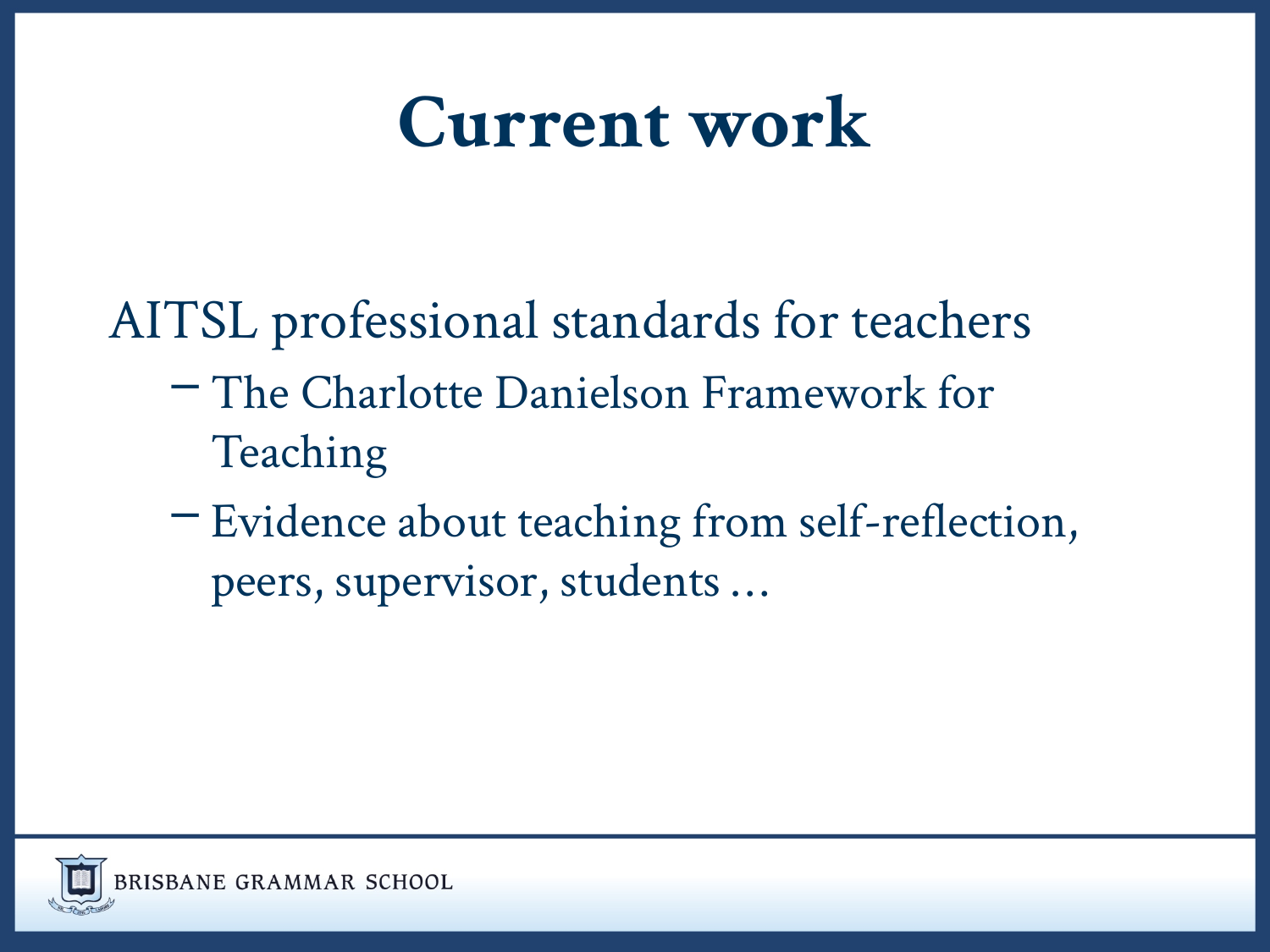

# Current work
AITSL professional standards for teachers
The Charlotte Danielson Framework for Teaching
Evidence about teaching from self-reflection, peers, supervisor, students …